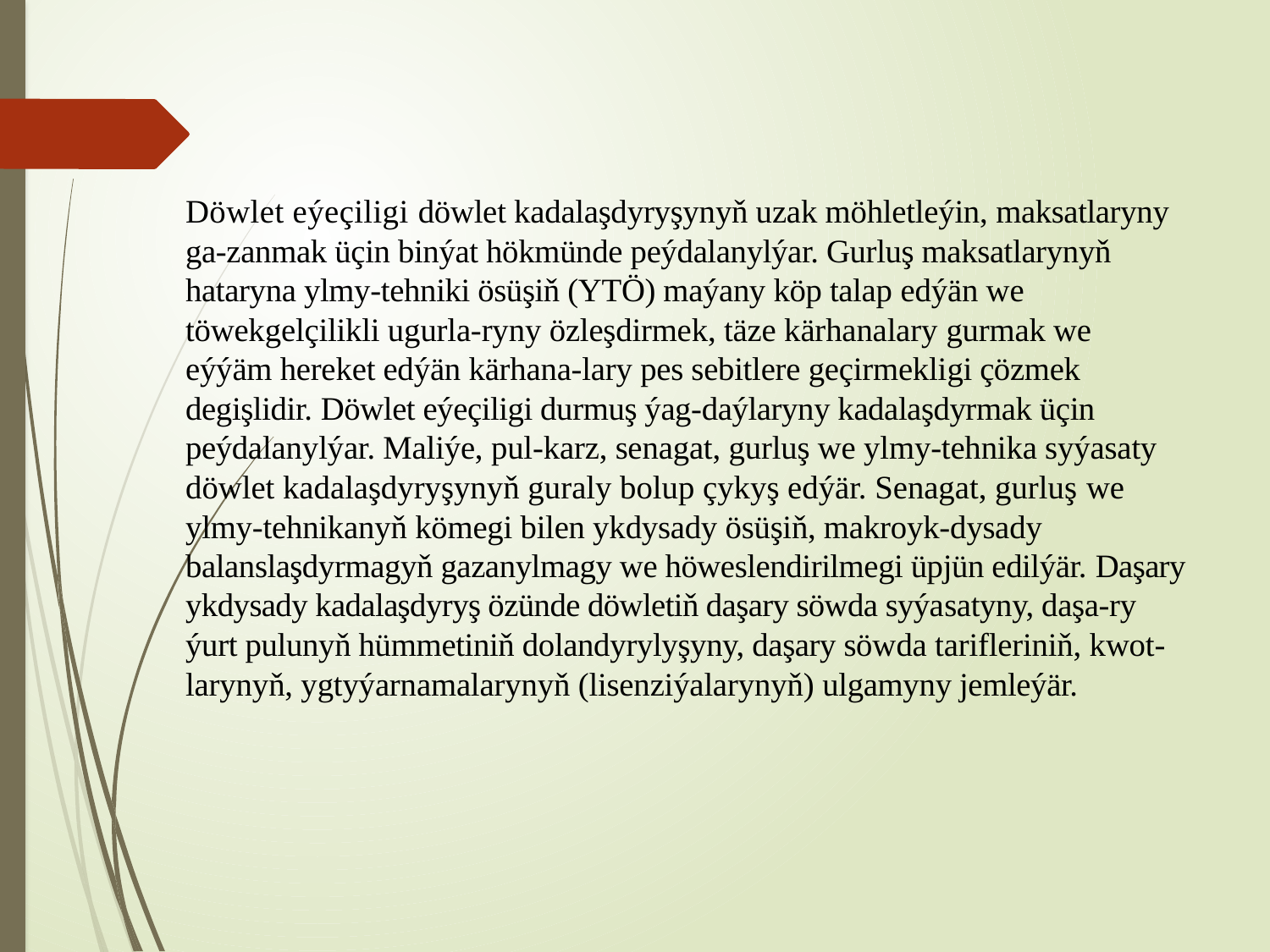

# Döwlet eýeçiligi döwlet kadalaşdyryşynyň uzak möhletleýin, maksatlaryny ga-zanmak üçin binýat hökmünde peýdalanylýar. Gurluş maksatlarynyň hataryna ylmy-tehniki ösüşiň (YTÖ) maýany köp talap edýän we töwekgelçilikli ugurla-ryny özleşdirmek, täze kärhanalary gurmak we eýýäm hereket edýän kärhana-lary pes sebitlere geçirmekligi çözmek degişlidir. Döwlet eýeçiligi durmuş ýag-daýlaryny kadalaşdyrmak üçin peýdalanylýar. Maliýe, pul-karz, senagat, gurluş we ylmy-tehnika syýasaty döwlet kadalaşdyryşynyň guraly bolup çykyş edýär. Senagat, gurluş we ylmy-tehnikanyň kömegi bilen ykdysady ösüşiň, makroyk-dysady balanslaşdyrmagyň gazanylmagy we höweslendirilmegi üpjün edilýär. Daşary ykdysady kadalaşdyryş özünde döwletiň daşary söwda syýasatyny, daşa-ry ýurt pulunyň hümmetiniň dolandyrylyşyny, daşary söwda tarifleriniň, kwot-larynyň, ygtyýarnamalarynyň (lisenziýalarynyň) ulgamyny jemleýär.